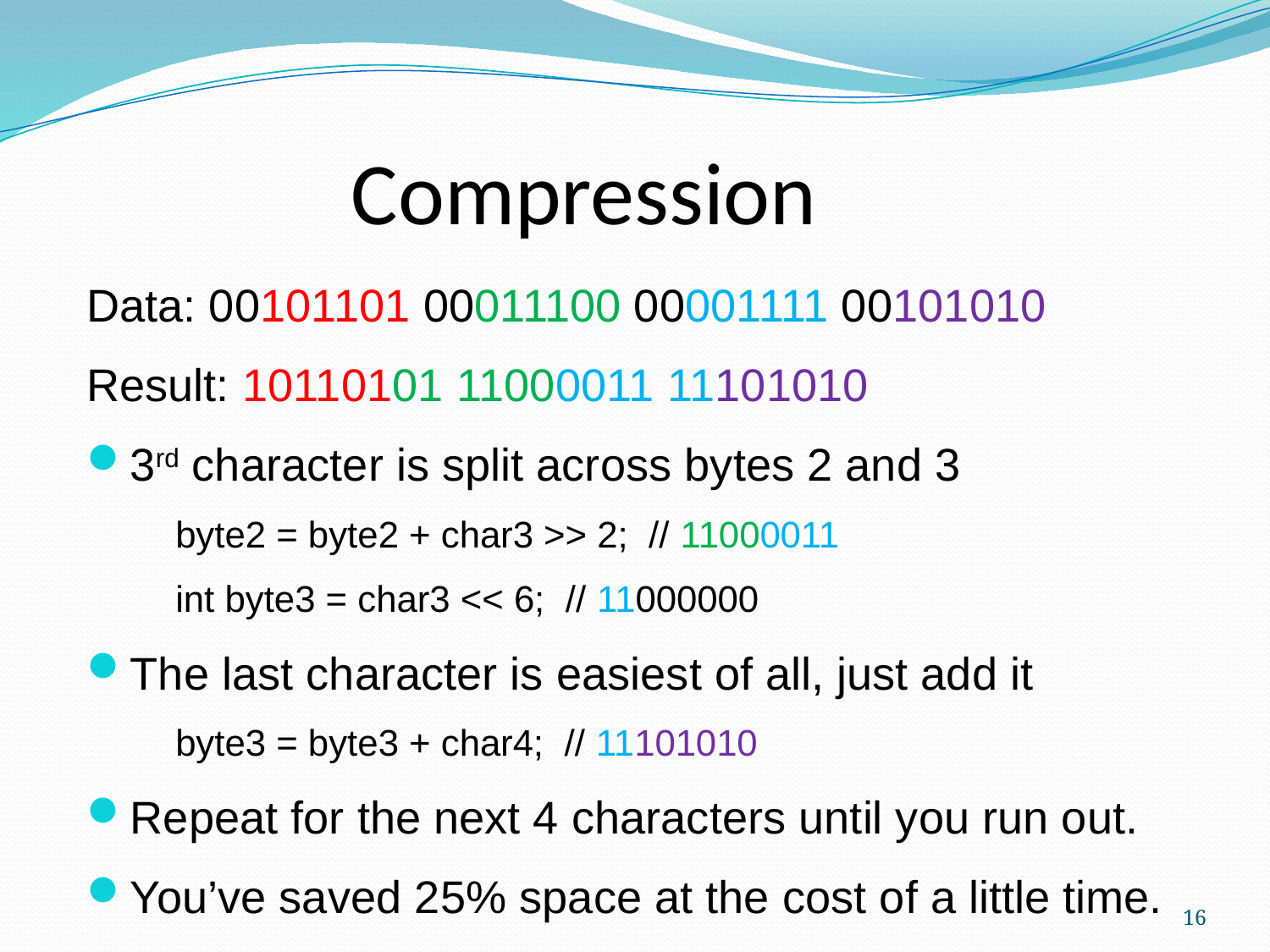

Compression
Data: 00101101 00011100 00001111 00101010
Result: 10110101 11000011 11101010
3rd character is split across bytes 2 and 3
byte2 = byte2 + char3 >> 2;  // 11000011
int byte3 = char3 << 6;  // 11000000
The last character is easiest of all, just add it
byte3 = byte3 + char4;  // 11101010
Repeat for the next 4 characters until you run out.
You’ve saved 25% space at the cost of a little time.
16